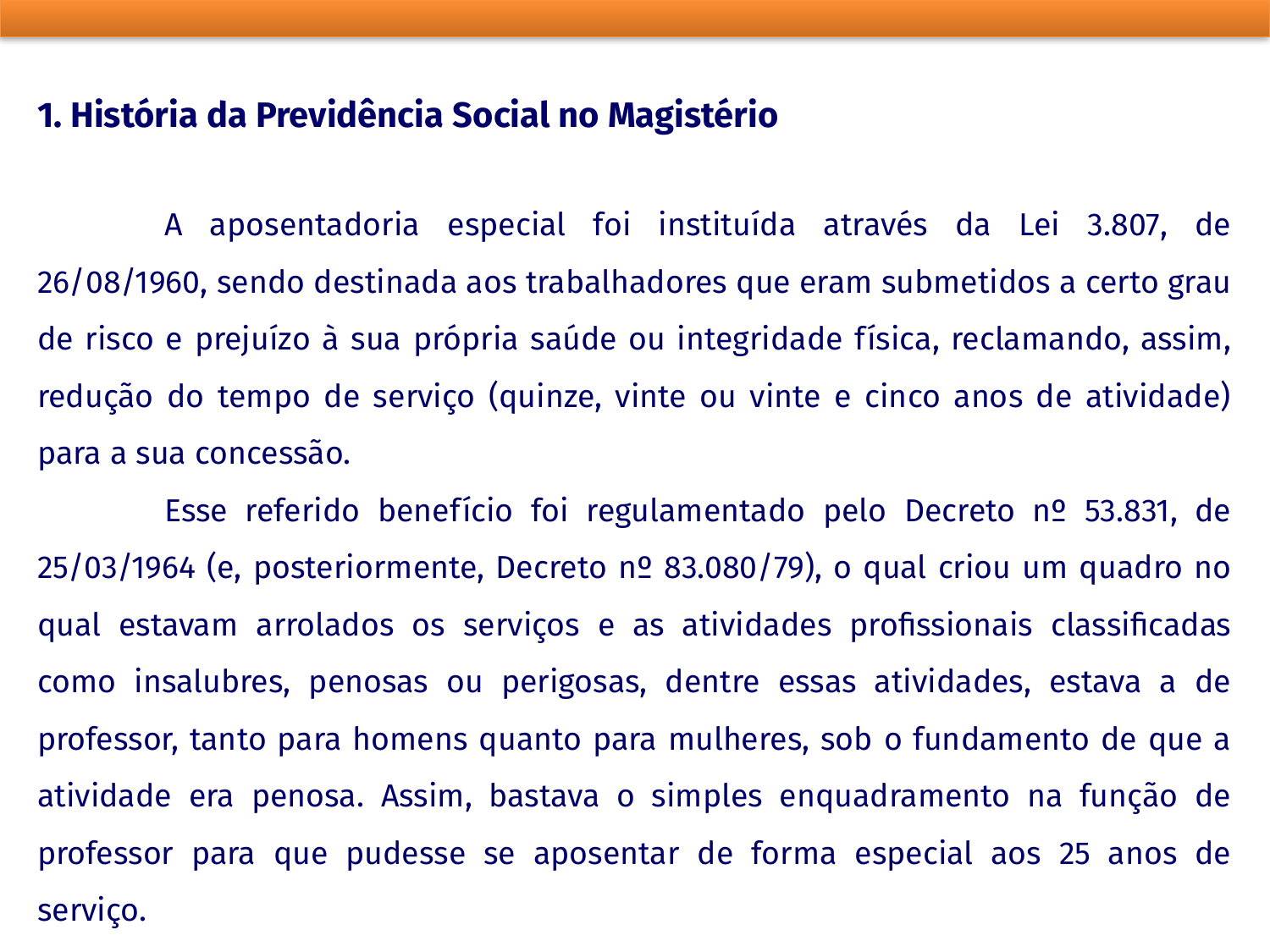

1. História da Previdência Social no Magistério

	A aposentadoria especial foi instituída através da Lei 3.807, de 26/08/1960, sendo destinada aos trabalhadores que eram submetidos a certo grau de risco e prejuízo à sua própria saúde ou integridade física, reclamando, assim, redução do tempo de serviço (quinze, vinte ou vinte e cinco anos de atividade) para a sua concessão.
	Esse referido benefício foi regulamentado pelo Decreto nº 53.831, de 25/03/1964 (e, posteriormente, Decreto nº 83.080/79), o qual criou um quadro no qual estavam arrolados os serviços e as atividades profissionais classificadas como insalubres, penosas ou perigosas, dentre essas atividades, estava a de professor, tanto para homens quanto para mulheres, sob o fundamento de que a atividade era penosa. Assim, bastava o simples enquadramento na função de professor para que pudesse se aposentar de forma especial aos 25 anos de serviço.